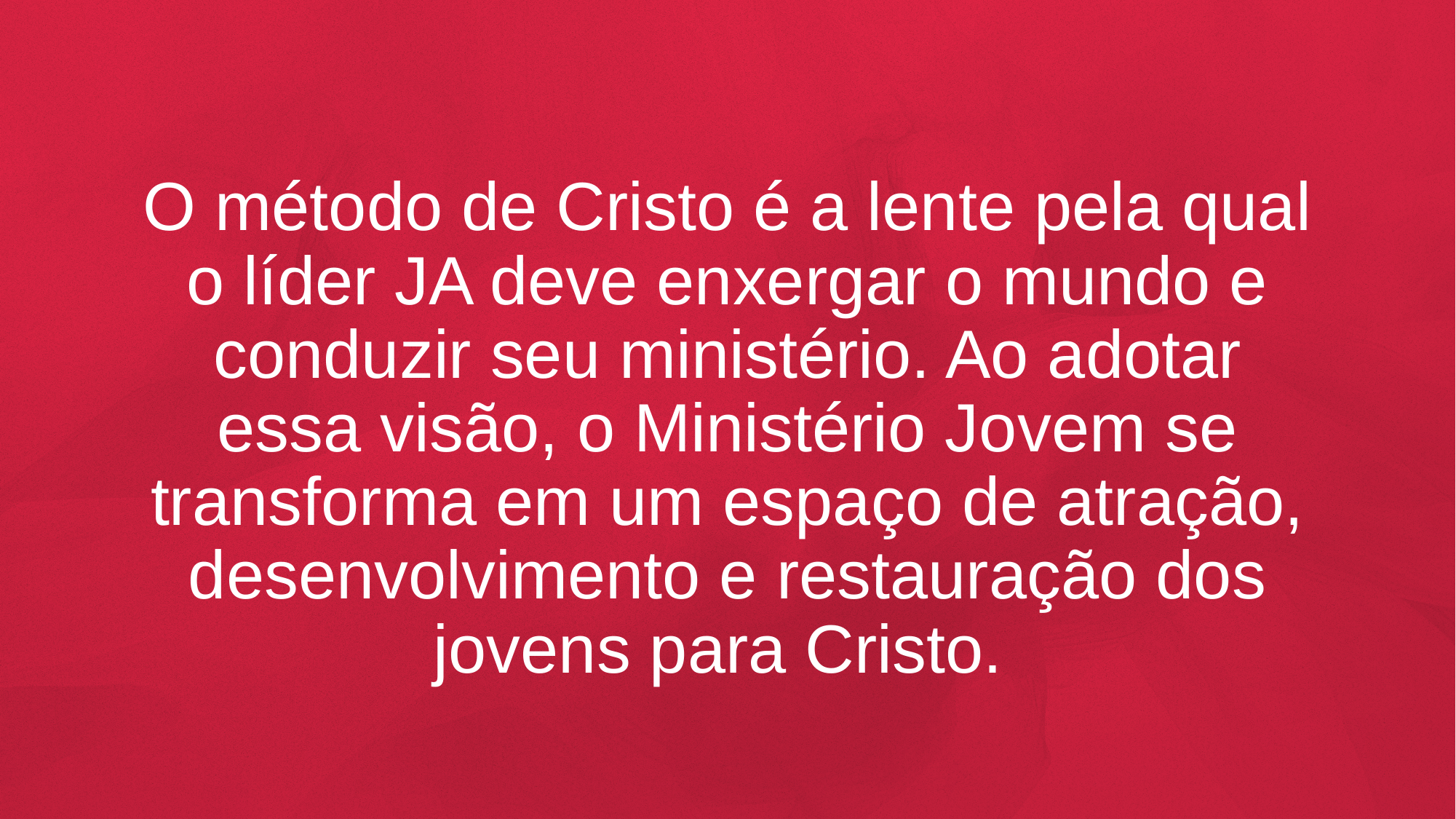

O método de Cristo é a lente pela qual o líder JA deve enxergar o mundo e conduzir seu ministério. Ao adotar essa visão, o Ministério Jovem se transforma em um espaço de atração, desenvolvimento e restauração dos jovens para Cristo.